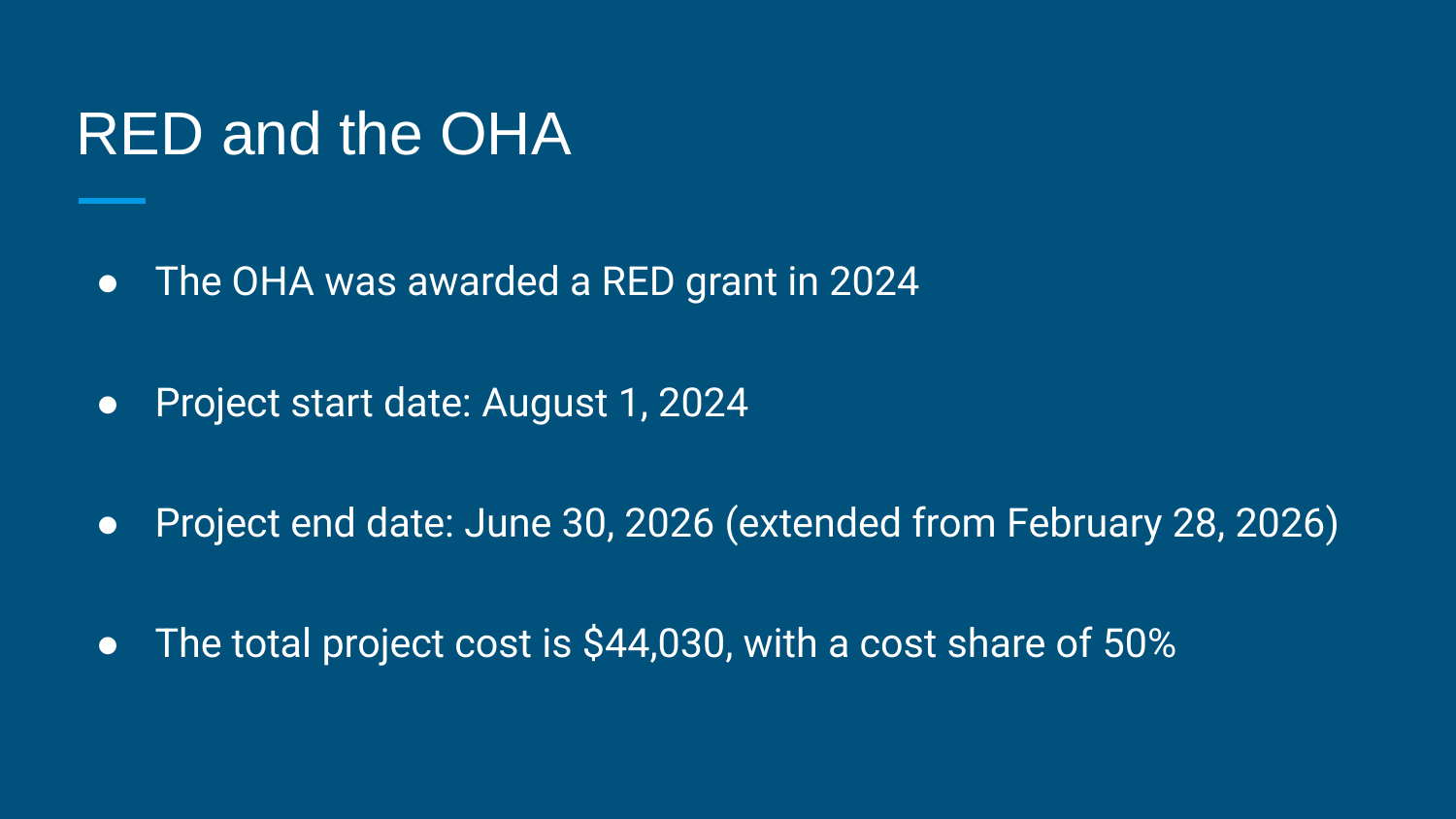

# RED and the OHA
The OHA was awarded a RED grant in 2024

Project start date: August 1, 2024

Project end date: June 30, 2026 (extended from February 28, 2026)

The total project cost is $44,030, with a cost share of 50%